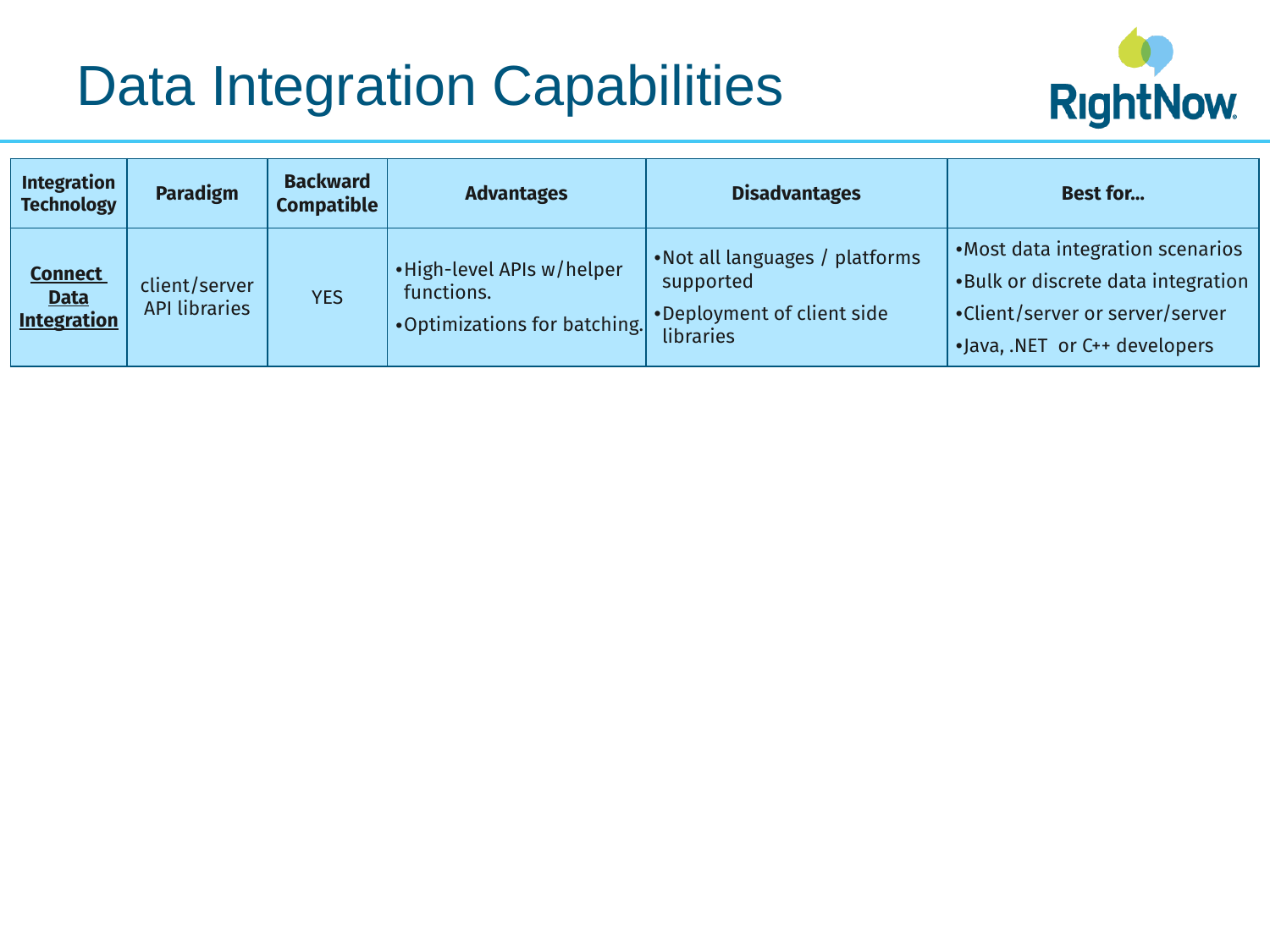

# Data Integration Capabilities
| Integration Technology | Paradigm | Backward Compatible | Advantages | Disadvantages | Best for… |
| --- | --- | --- | --- | --- | --- |
| Connect Data Integration | client/server API libraries | YES | High-level APIs w/helper functions. Optimizations for batching. | Not all languages / platforms supported Deployment of client side libraries | Most data integration scenarios Bulk or discrete data integration Client/server or server/server Java, .NET or C++ developers |